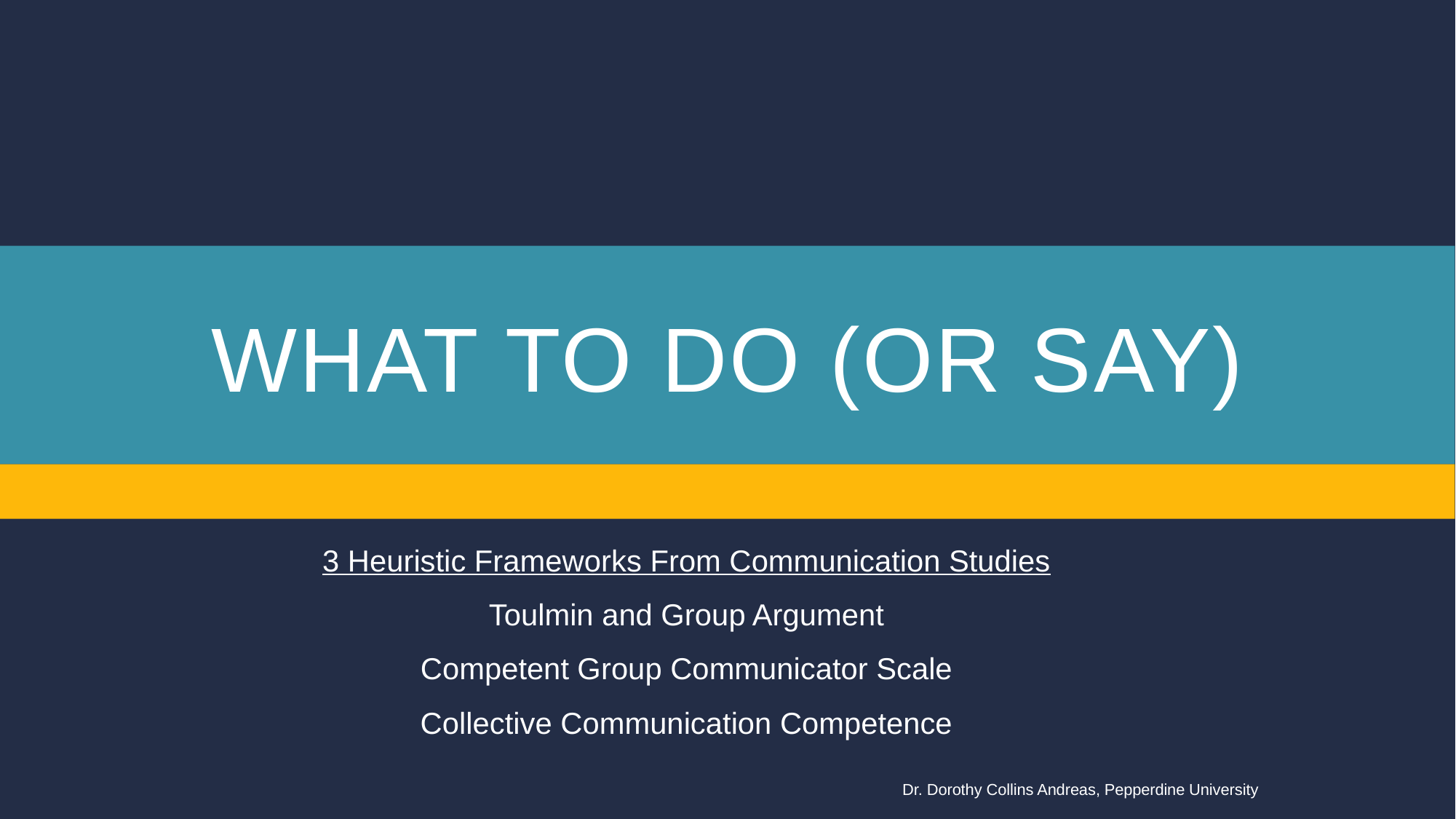

# WHAt to Do (or say)
3 Heuristic Frameworks From Communication Studies
Toulmin and Group Argument
Competent Group Communicator Scale
Collective Communication Competence
Dr. Dorothy Collins Andreas, Pepperdine University